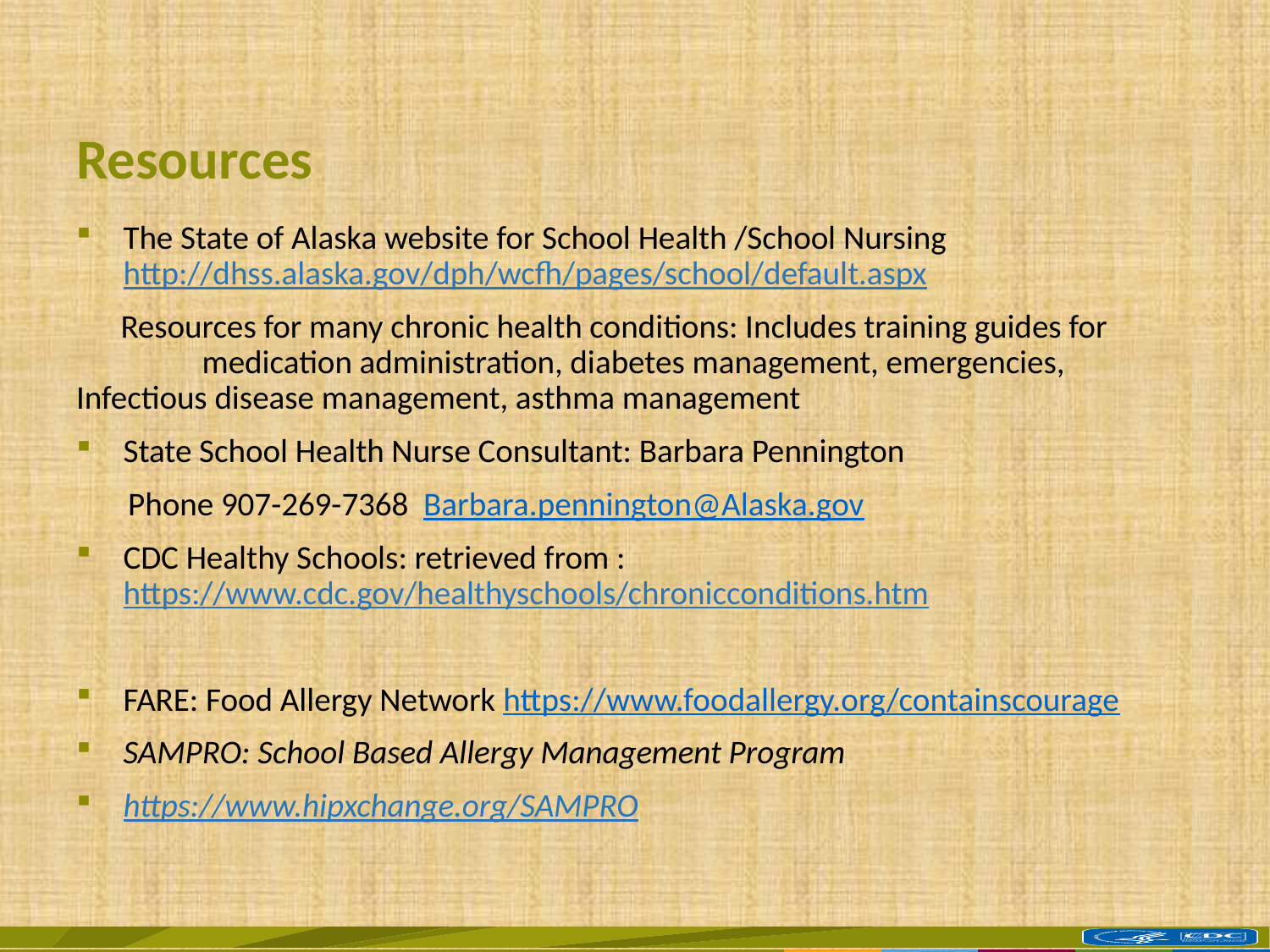

# Resources
The State of Alaska website for School Health /School Nursing http://dhss.alaska.gov/dph/wcfh/pages/school/default.aspx
      Resources for many chronic health conditions: Includes training guides for 	medication administration, diabetes management, emergencies, 	Infectious disease management, asthma management
State School Health Nurse Consultant: Barbara Pennington
       Phone 907-269-7368  Barbara.pennington@Alaska.gov
CDC Healthy Schools: retrieved from : https://www.cdc.gov/healthyschools/chronicconditions.htm

FARE: Food Allergy Network https://www.foodallergy.org/containscourage
SAMPRO: School Based Allergy Management Program
https://www.hipxchange.org/SAMPRO